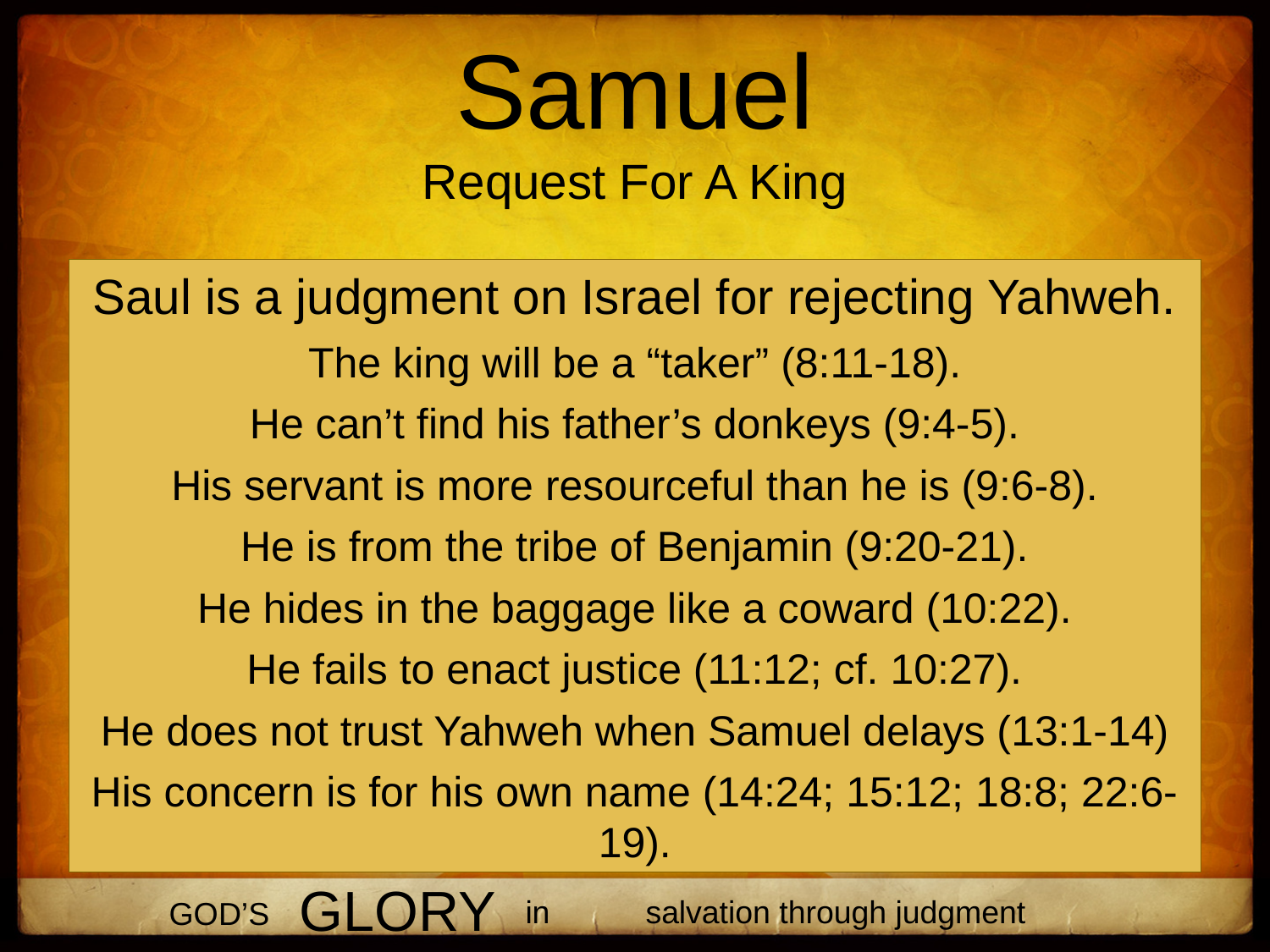

Samuel
Request For A King
Saul is a judgment on Israel for rejecting Yahweh.
The king will be a “taker” (8:11-18).
He can’t find his father’s donkeys (9:4-5).
His servant is more resourceful than he is (9:6-8).
He is from the tribe of Benjamin (9:20-21).
He hides in the baggage like a coward (10:22).
He fails to enact justice (11:12; cf. 10:27).
He does not trust Yahweh when Samuel delays (13:1-14)
His concern is for his own name (14:24; 15:12; 18:8; 22:6-19).
glory
in
salvation through judgment
God’s